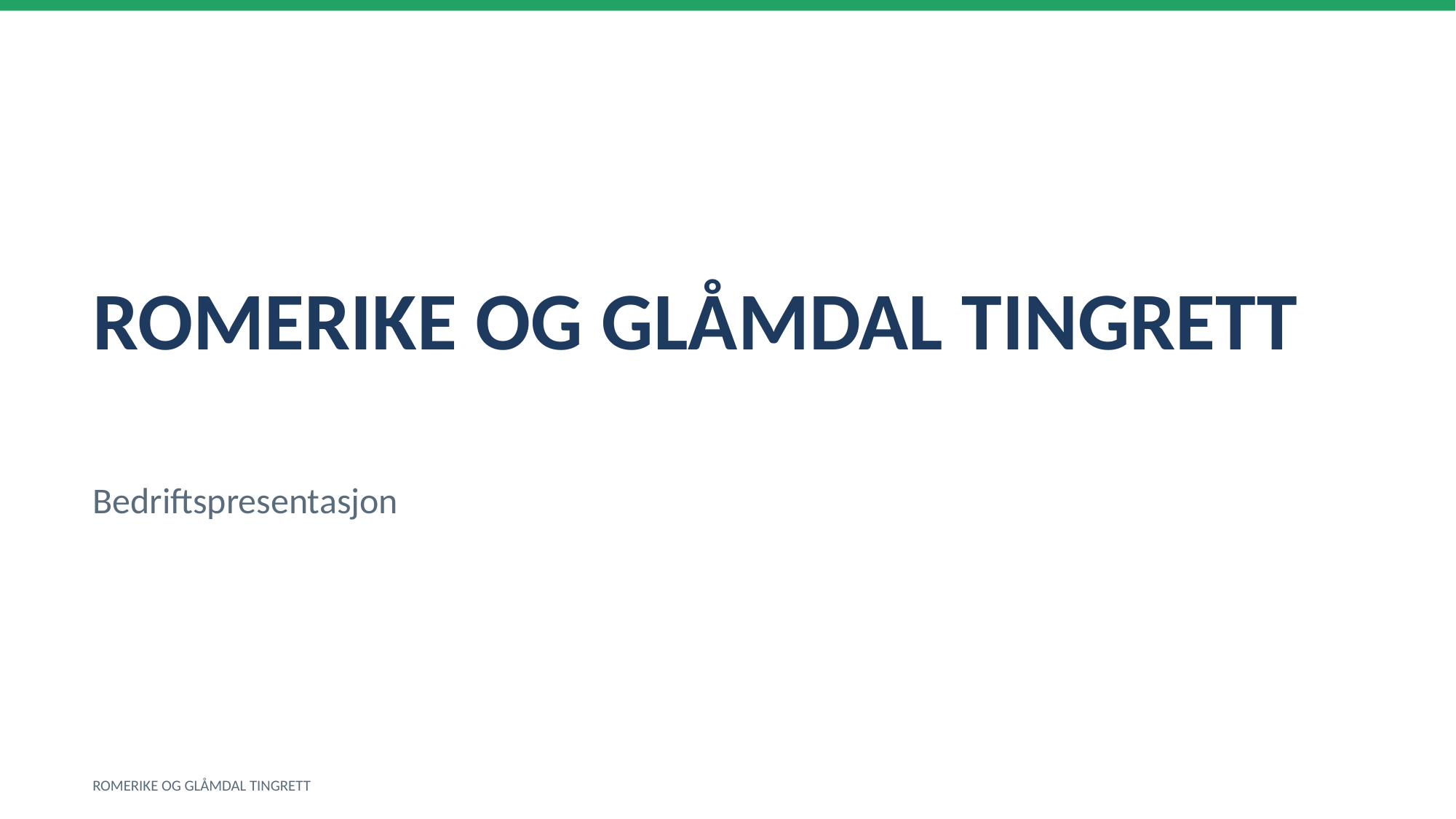

ROMERIKE OG GLÅMDAL TINGRETT
Bedriftspresentasjon
ROMERIKE OG GLÅMDAL TINGRETT